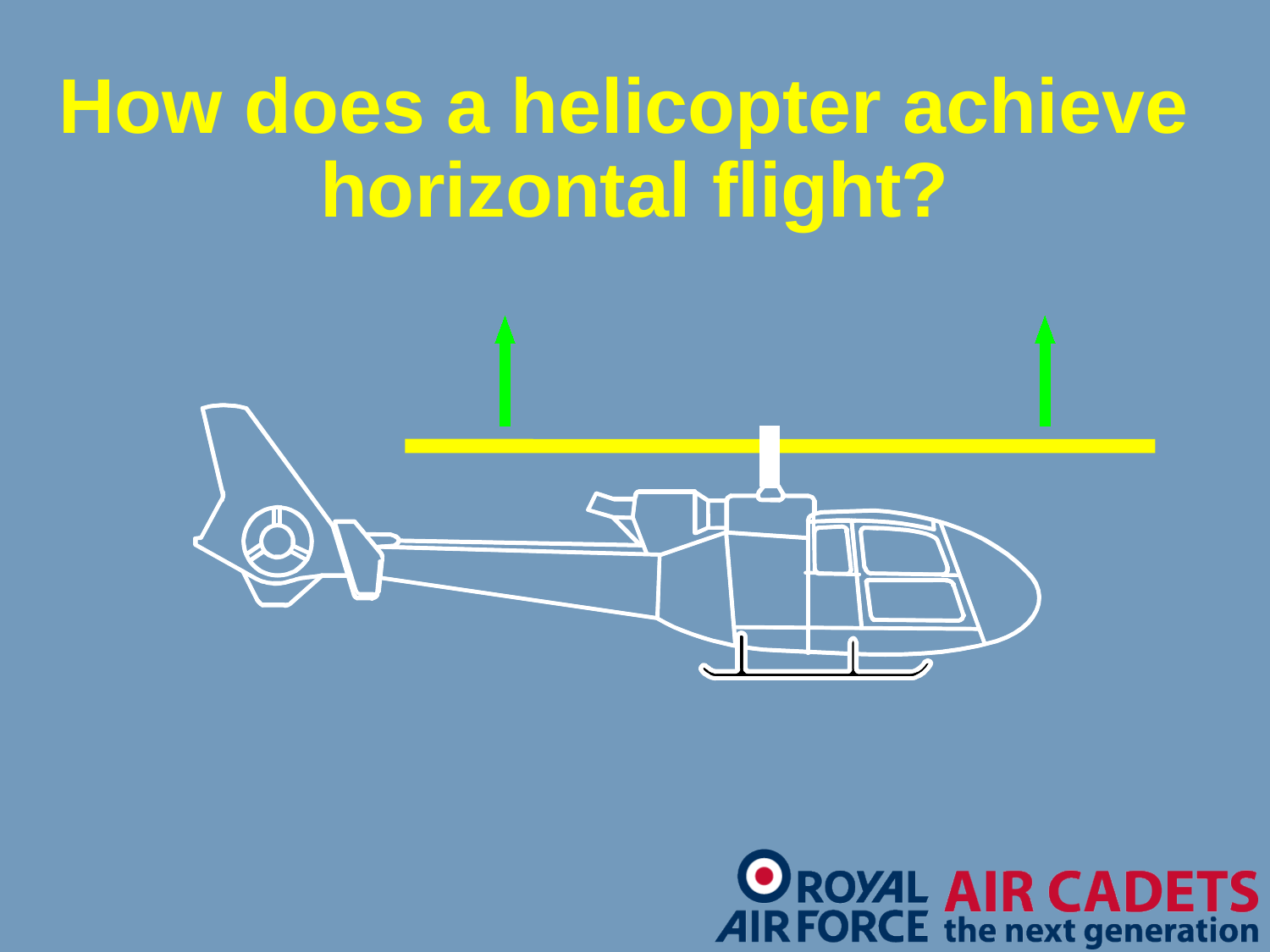

# How does a helicopter achieve horizontal flight?